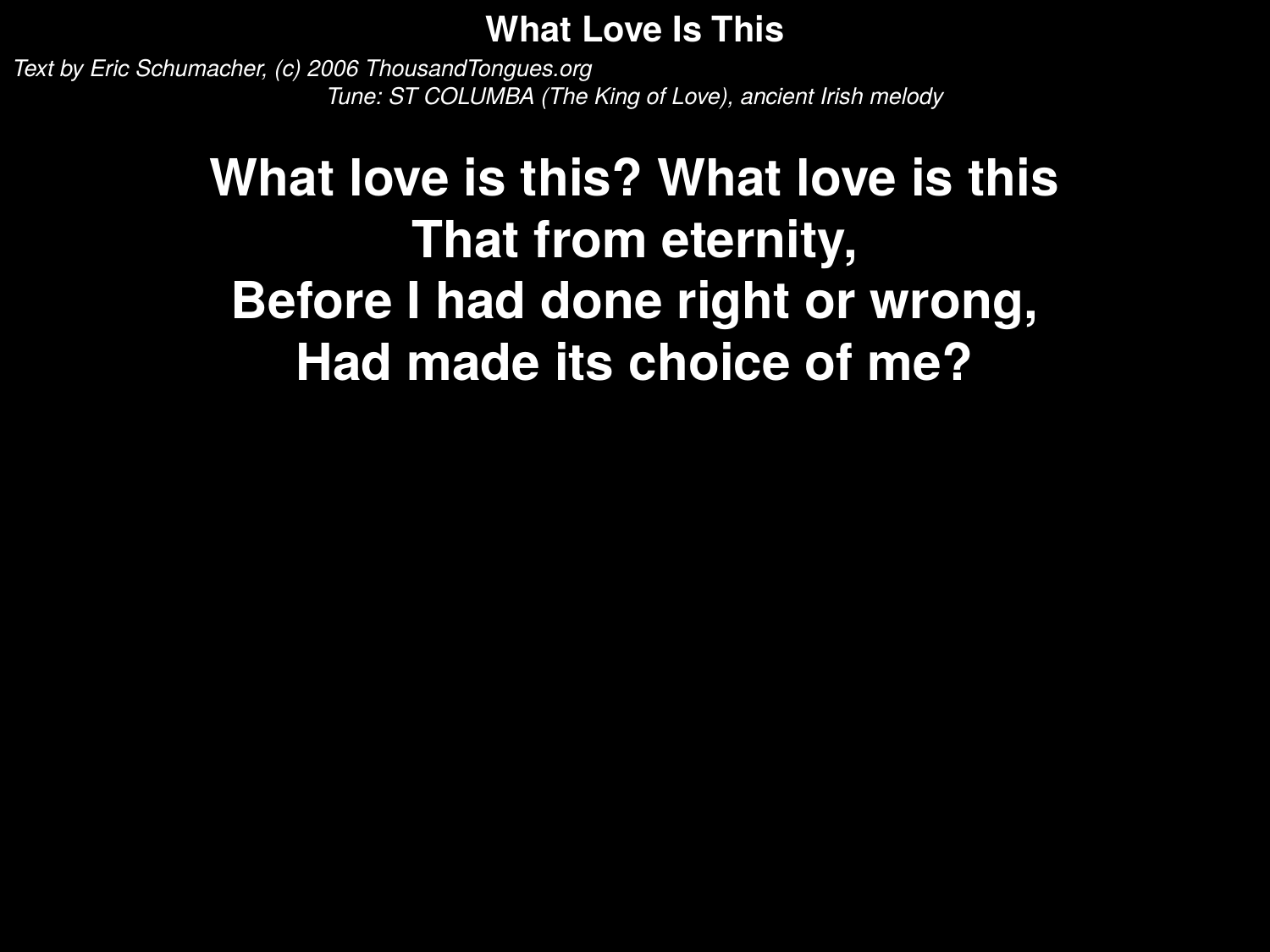

What Love Is This
Text by Eric Schumacher, (c) 2006 ThousandTongues.org
Tune: ST COLUMBA (The King of Love), an­cient Ir­ish mel­o­dy
What love is this? What love is this
That from eternity,
Before I had done right or wrong,
Had made its choice of me?